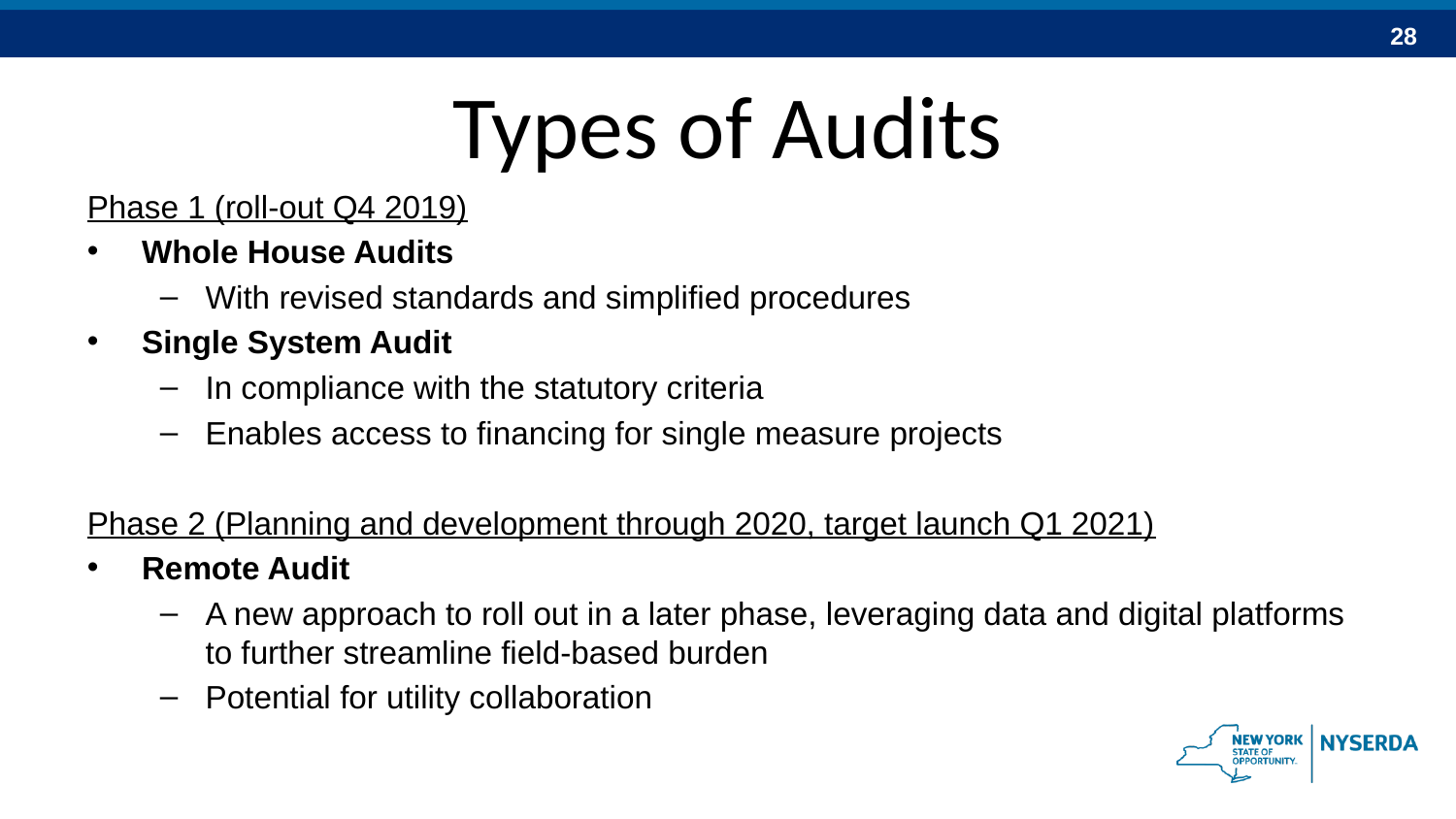

# Types of Audits
Phase 1 (roll-out Q4 2019)
Whole House Audits
With revised standards and simplified procedures
Single System Audit
In compliance with the statutory criteria
Enables access to financing for single measure projects

Phase 2 (Planning and development through 2020, target launch Q1 2021)
Remote Audit
A new approach to roll out in a later phase, leveraging data and digital platforms to further streamline field-based burden
Potential for utility collaboration